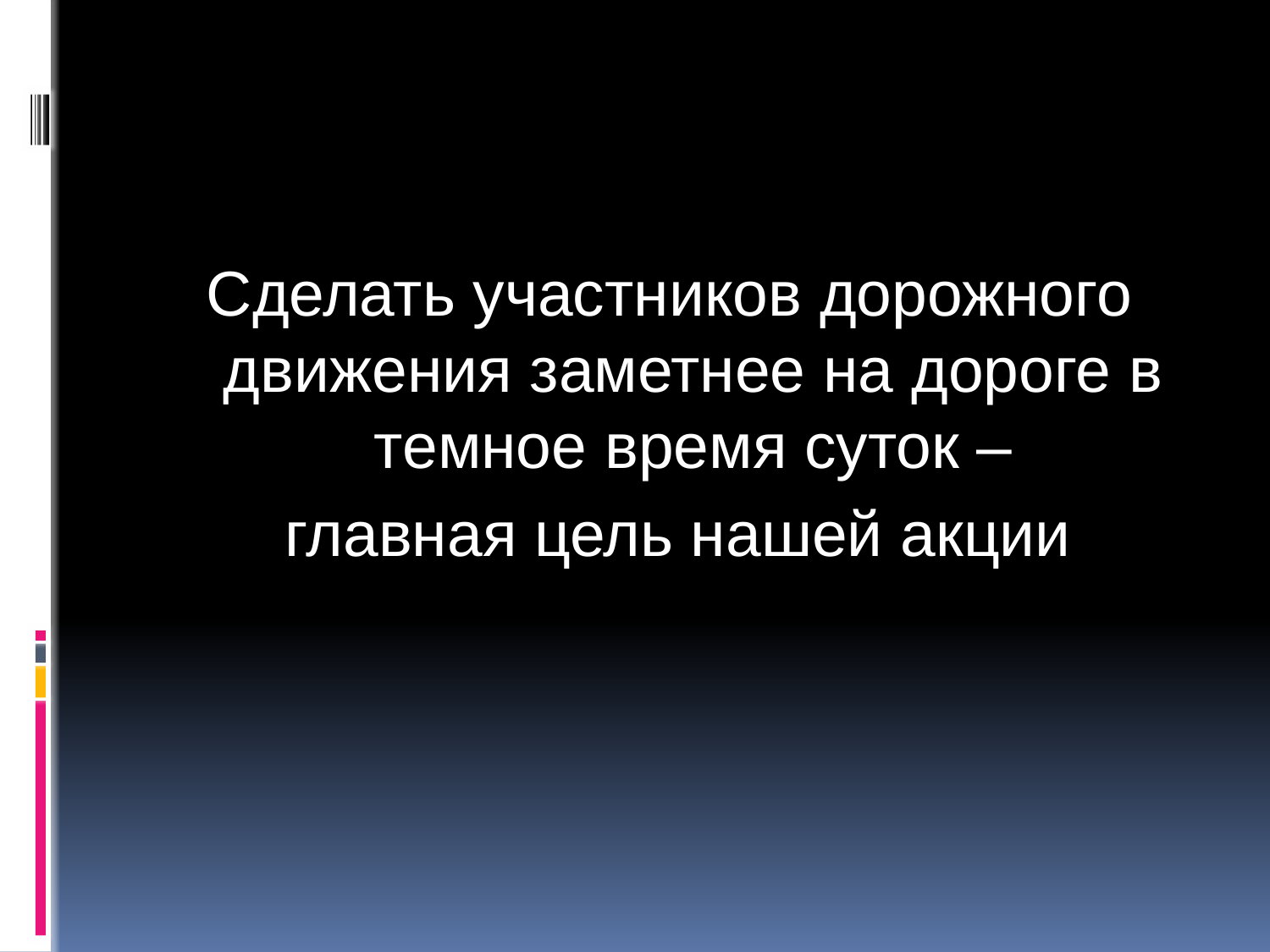

Сделать участников дорожного движения заметнее на дороге в темное время суток –
 главная цель нашей акции